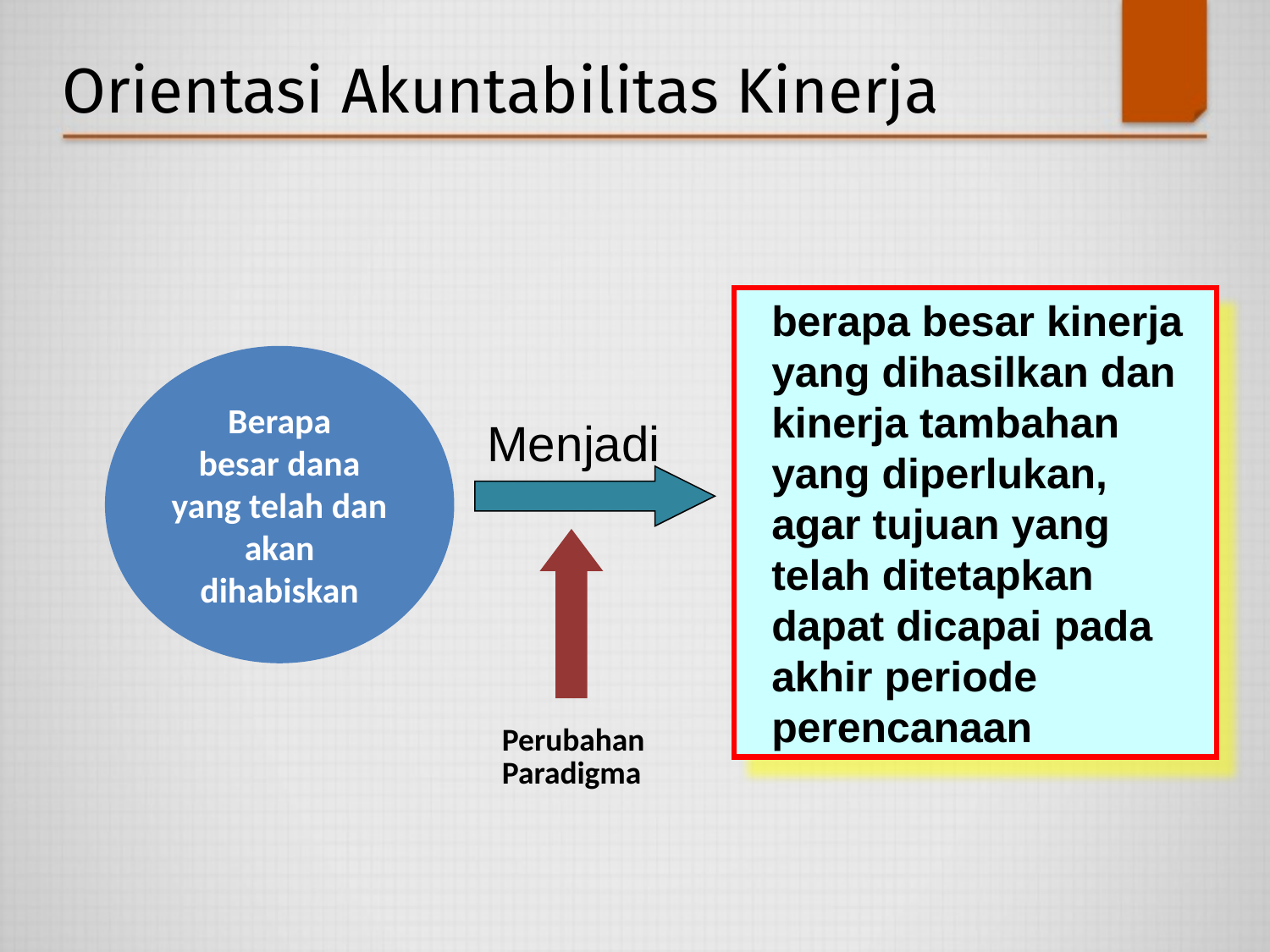

Orientasi Akuntabilitas Kinerja

berapa besar kinerja yang dihasilkan dan kinerja tambahan yang diperlukan, agar tujuan yang telah ditetapkan dapat dicapai pada akhir periode perencanaan
Berapa
besar dana yang telah dan akan dihabiskan

Menjadi

Perubahan
Paradigma